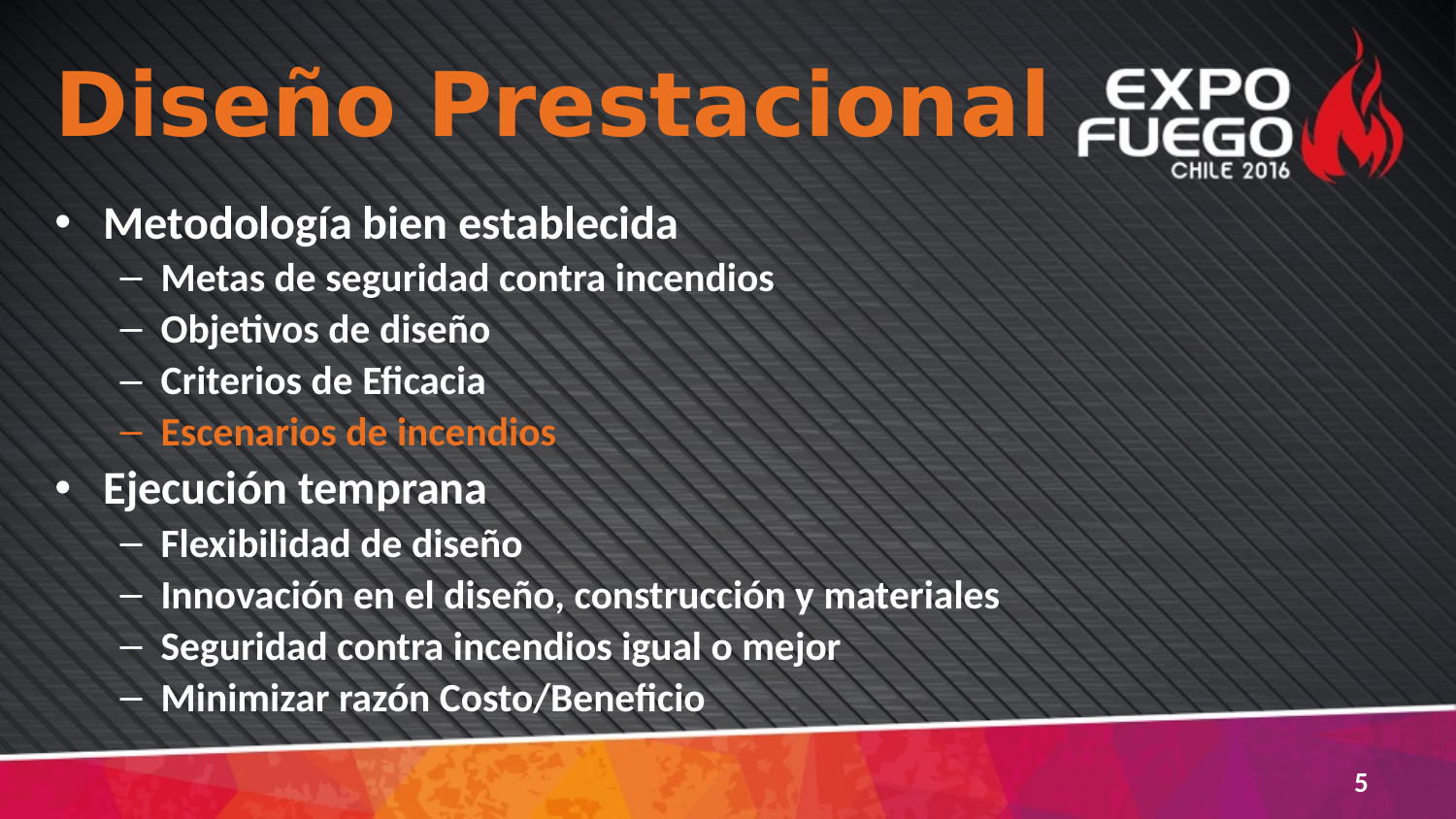

# Diseño Prestacional
Metodología bien establecida
Metas de seguridad contra incendios
Objetivos de diseño
Criterios de Eficacia
Escenarios de incendios
Ejecución temprana
Flexibilidad de diseño
Innovación en el diseño, construcción y materiales
Seguridad contra incendios igual o mejor
Minimizar razón Costo/Beneficio

5